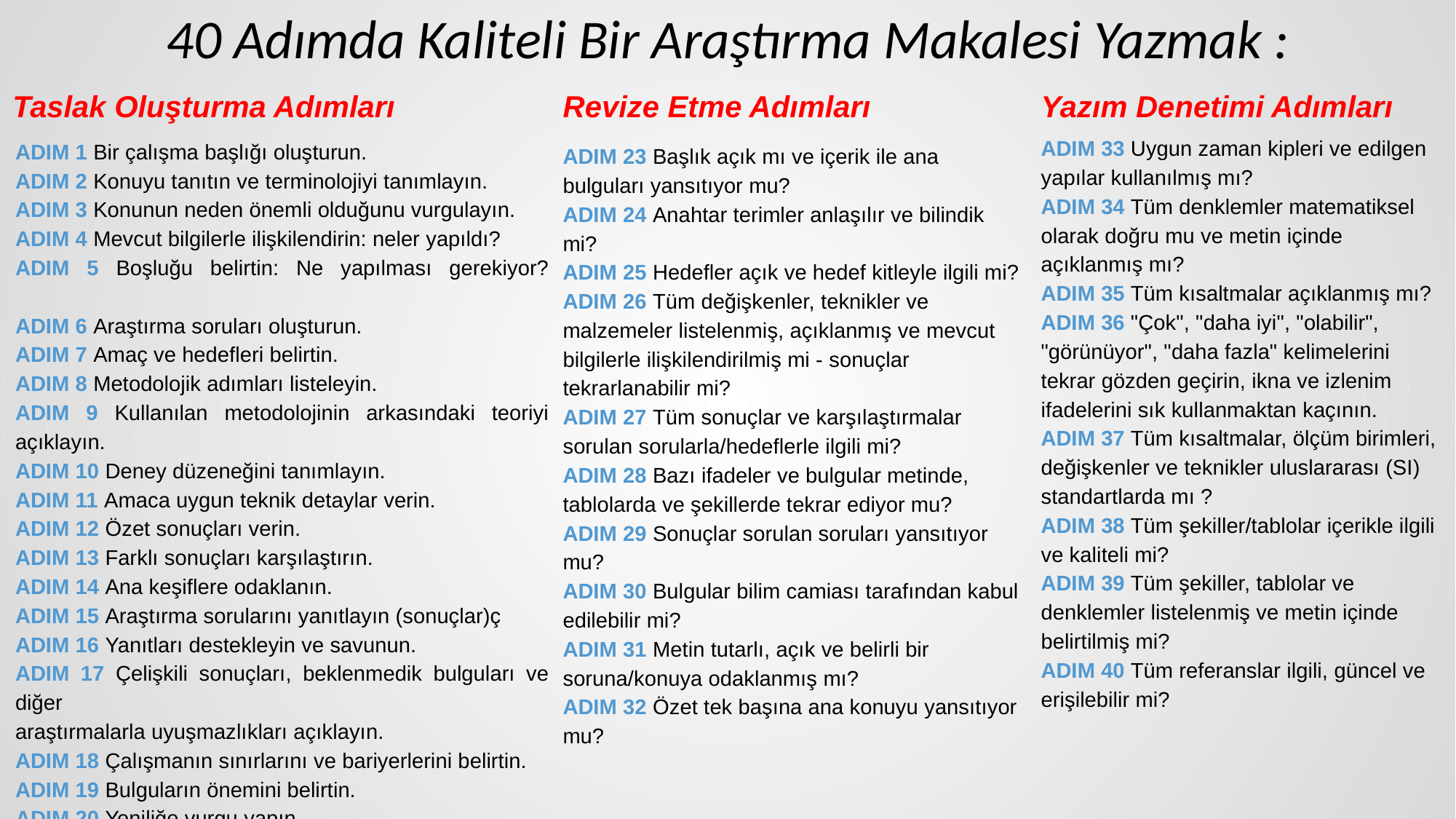

40 Adımda Kaliteli Bir Araştırma Makalesi Yazmak :
Revize Etme Adımları
Yazım Denetimi Adımları
Taslak Oluşturma Adımları
ADIM 33 Uygun zaman kipleri ve edilgen yapılar kullanılmış mı?
ADIM 34 Tüm denklemler matematiksel olarak doğru mu ve metin içinde açıklanmış mı?
ADIM 35 Tüm kısaltmalar açıklanmış mı?
ADIM 36 "Çok", "daha iyi", "olabilir", "görünüyor", "daha fazla" kelimelerini tekrar gözden geçirin, ikna ve izlenim ifadelerini sık kullanmaktan kaçının.
ADIM 37 Tüm kısaltmalar, ölçüm birimleri, değişkenler ve teknikler uluslararası (SI) standartlarda mı ?
ADIM 38 Tüm şekiller/tablolar içerikle ilgili ve kaliteli mi?
ADIM 39 Tüm şekiller, tablolar ve denklemler listelenmiş ve metin içinde belirtilmiş mi?
ADIM 40 Tüm referanslar ilgili, güncel ve erişilebilir mi?
ADIM 1 Bir çalışma başlığı oluşturun.
ADIM 2 Konuyu tanıtın ve terminolojiyi tanımlayın.
ADIM 3 Konunun neden önemli olduğunu vurgulayın.
ADIM 4 Mevcut bilgilerle ilişkilendirin: neler yapıldı?
ADIM 5 Boşluğu belirtin: Ne yapılması gerekiyor?
ADIM 6 Araştırma soruları oluşturun.
ADIM 7 Amaç ve hedefleri belirtin.
ADIM 8 Metodolojik adımları listeleyin.
ADIM 9 Kullanılan metodolojinin arkasındaki teoriyi açıklayın.
ADIM 10 Deney düzeneğini tanımlayın.
ADIM 11 Amaca uygun teknik detaylar verin.
ADIM 12 Özet sonuçları verin.
ADIM 13 Farklı sonuçları karşılaştırın.
ADIM 14 Ana keşiflere odaklanın.
ADIM 15 Araştırma sorularını yanıtlayın (sonuçlar)ç
ADIM 16 Yanıtları destekleyin ve savunun.
ADIM 17 Çelişkili sonuçları, beklenmedik bulguları ve diğer
araştırmalarla uyuşmazlıkları açıklayın.
ADIM 18 Çalışmanın sınırlarını ve bariyerlerini belirtin.
ADIM 19 Bulguların önemini belirtin.
ADIM 20 Yeniliğe vurgu yapın.
ADIM 21 Daha fazla araştırma yapılacağını belirtin.
ADIM 22 Özet: ne yapıldı, ne bulundu ve sonuçlar nelerdir?
ADIM 23 Başlık açık mı ve içerik ile ana bulguları yansıtıyor mu?
ADIM 24 Anahtar terimler anlaşılır ve bilindik mi?
ADIM 25 Hedefler açık ve hedef kitleyle ilgili mi?
ADIM 26 Tüm değişkenler, teknikler ve malzemeler listelenmiş, açıklanmış ve mevcut bilgilerle ilişkilendirilmiş mi - sonuçlar tekrarlanabilir mi?
ADIM 27 Tüm sonuçlar ve karşılaştırmalar sorulan sorularla/hedeflerle ilgili mi?
ADIM 28 Bazı ifadeler ve bulgular metinde, tablolarda ve şekillerde tekrar ediyor mu?
ADIM 29 Sonuçlar sorulan soruları yansıtıyor mu?
ADIM 30 Bulgular bilim camiası tarafından kabul edilebilir mi?
ADIM 31 Metin tutarlı, açık ve belirli bir soruna/konuya odaklanmış mı?
ADIM 32 Özet tek başına ana konuyu yansıtıyor mu?